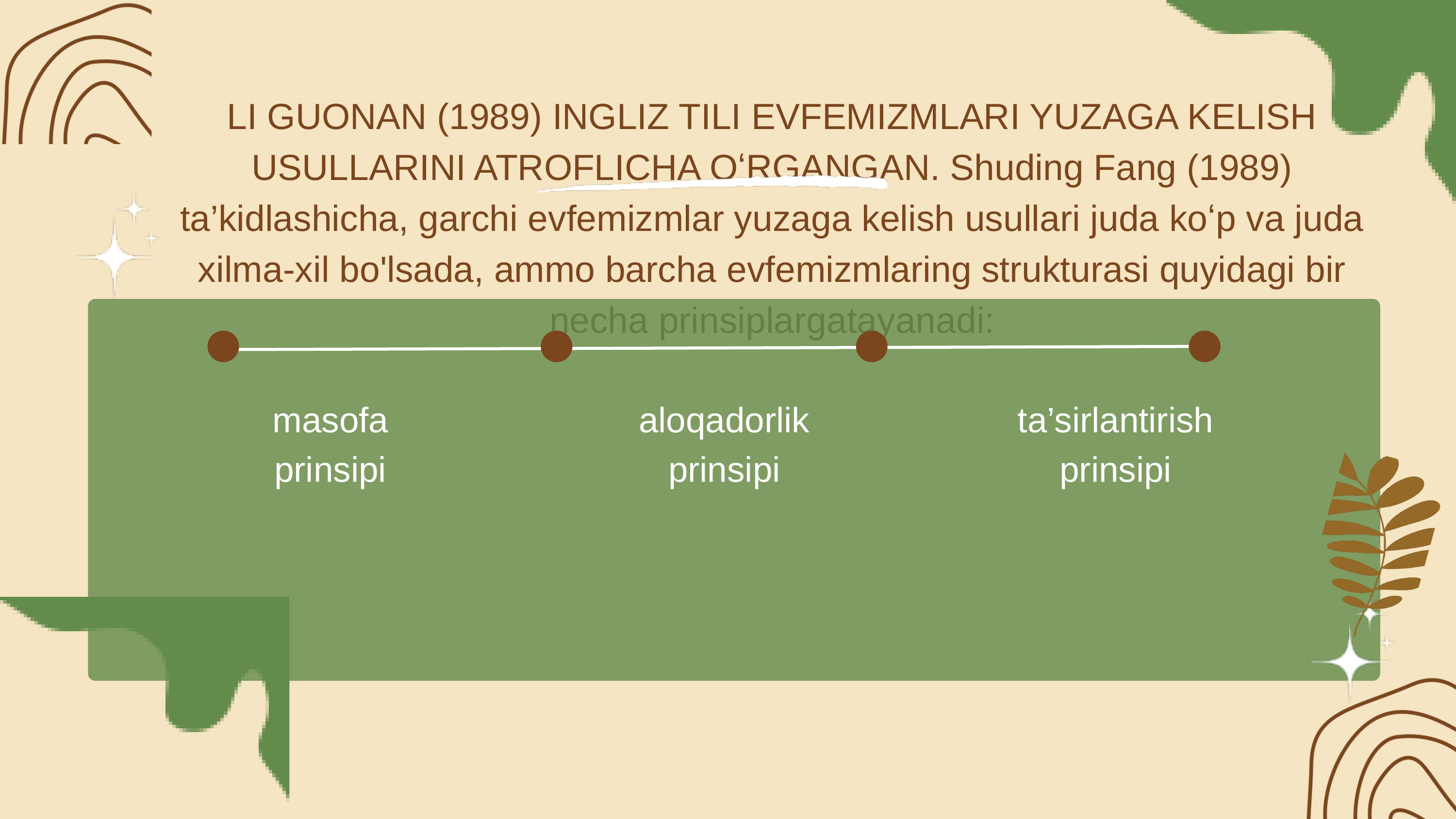

LI GUONAN (1989) INGLIZ TILI EVFEMIZMLARI YUZAGA KELISH USULLARINI ATROFLICHA OʻRGANGAN. Shuding Fang (1989) ta’kidlashicha, garchi evfemizmlar yuzaga kelish usullari juda koʻp va juda xilma-xil bo'lsada, ammo barcha evfemizmlaring strukturasi quyidagi bir necha prinsiplargatayanadi:

masofa prinsipi

aloqadorlik prinsipi

ta’sirlantirish prinsipi